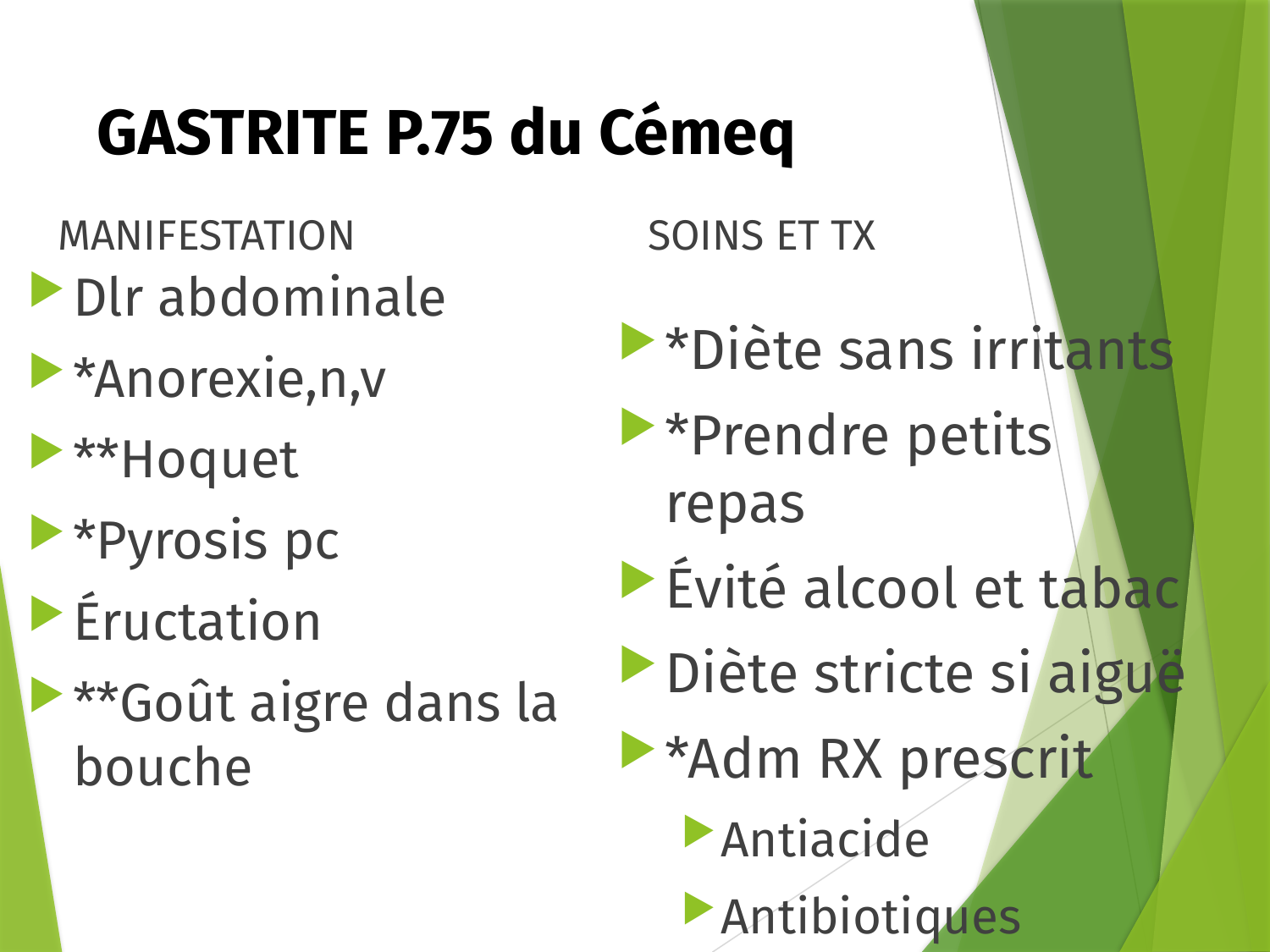

# GASTRITE P.75 du Cémeq

*Diète sans irritants
*Prendre petits repas
Évité alcool et tabac
Diète stricte si aiguë
*Adm RX prescrit
Antiacide
Antibiotiques
MANIFESTATION
SOINS ET TX
Dlr abdominale
*Anorexie,n,v
**Hoquet
*Pyrosis pc
Éructation
**Goût aigre dans la bouche